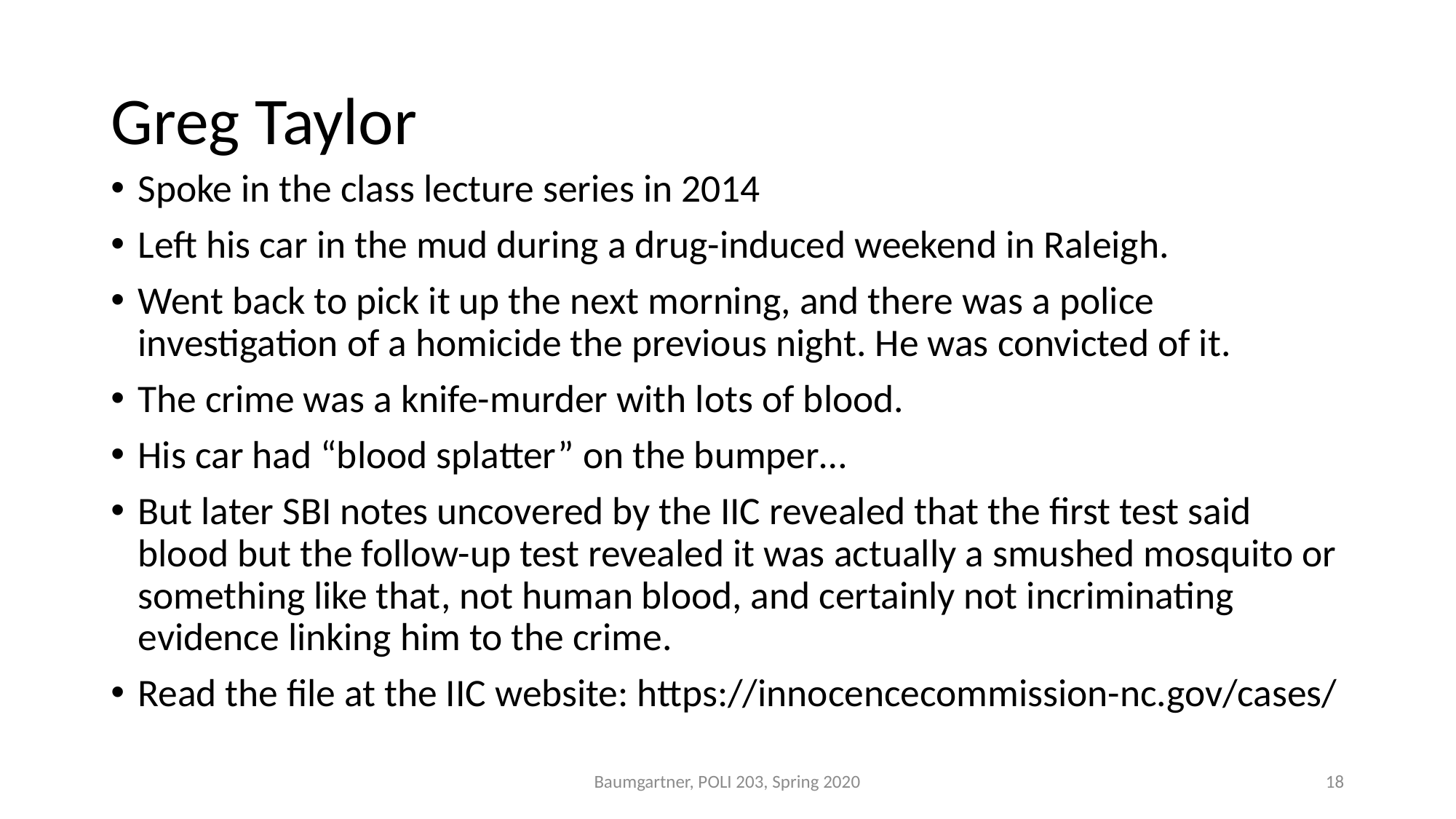

# Greg Taylor
Spoke in the class lecture series in 2014
Left his car in the mud during a drug-induced weekend in Raleigh.
Went back to pick it up the next morning, and there was a police investigation of a homicide the previous night. He was convicted of it.
The crime was a knife-murder with lots of blood.
His car had “blood splatter” on the bumper…
But later SBI notes uncovered by the IIC revealed that the first test said blood but the follow-up test revealed it was actually a smushed mosquito or something like that, not human blood, and certainly not incriminating evidence linking him to the crime.
Read the file at the IIC website: https://innocencecommission-nc.gov/cases/
Baumgartner, POLI 203, Spring 2020
18